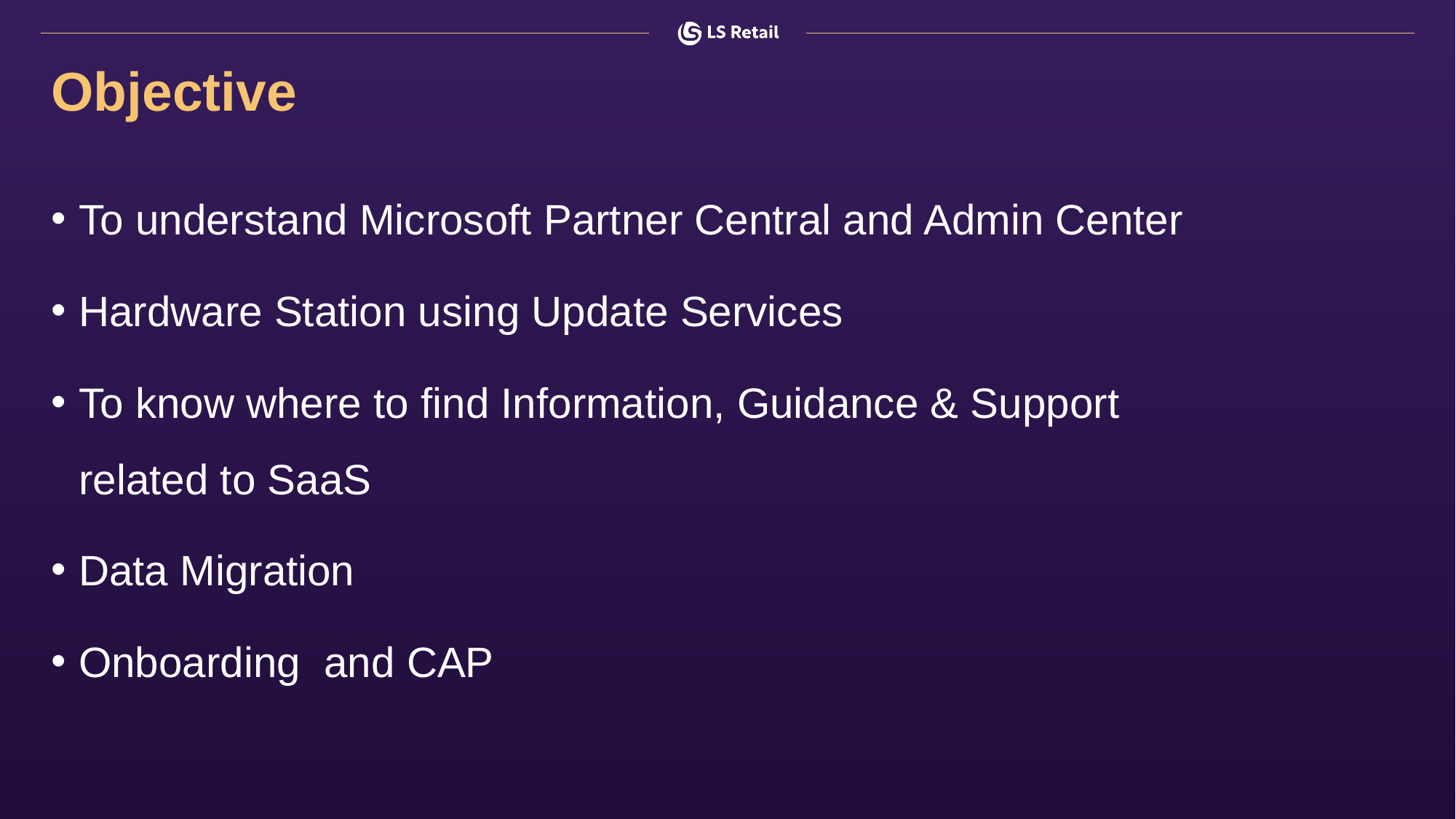

# Objective
To understand Microsoft Partner Central and Admin Center
Hardware Station using Update Services
To know where to find Information, Guidance & Support related to SaaS
Data Migration
Onboarding  and CAP